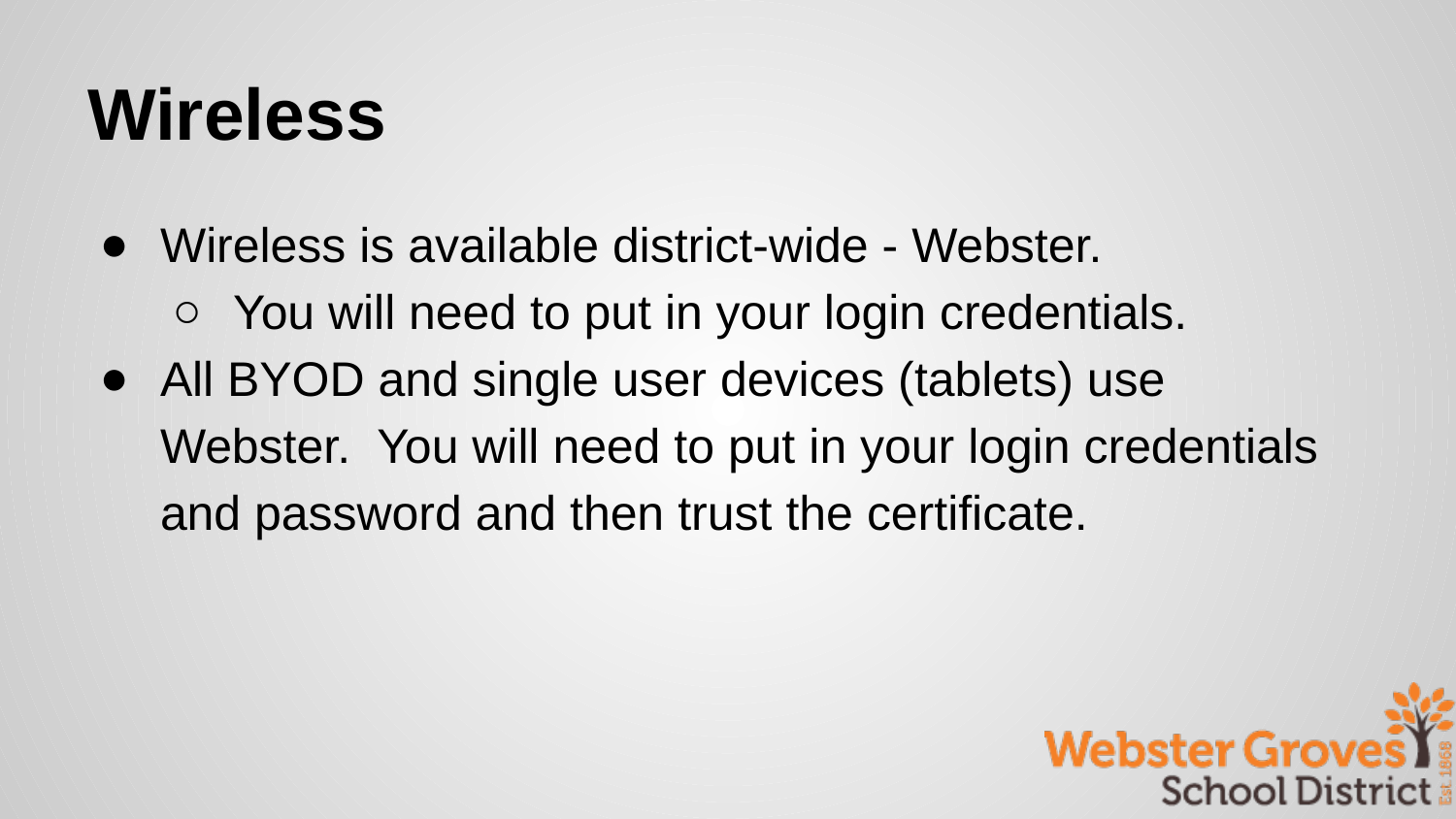

# Wireless
Wireless is available district-wide - Webster.
You will need to put in your login credentials.
All BYOD and single user devices (tablets) use Webster.  You will need to put in your login credentials and password and then trust the certificate.